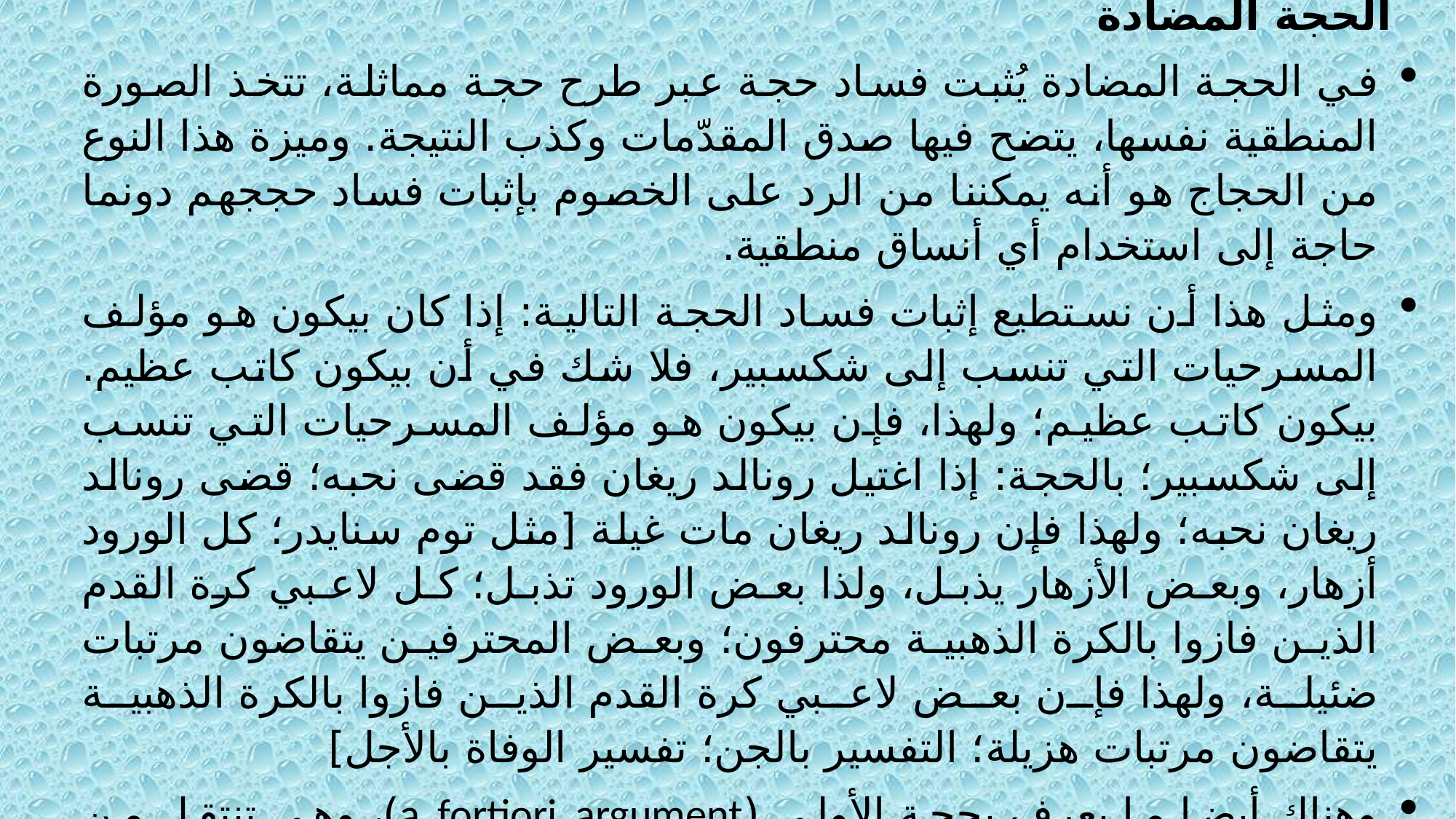

الحجة المضادة
في الحجة المضادة يُثبت فساد حجة عبر طرح حجة مماثلة، تتخذ الصورة المنطقية نفسها، يتضح فيها صدق المقدّمات وكذب النتيجة. وميزة هذا النوع من الحجاج هو أنه يمكننا من الرد على الخصوم بإثبات فساد حججهم دونما حاجة إلى استخدام أي أنساق منطقية.
ومثل هذا أن نستطيع إثبات فساد الحجة التالية: إذا كان بيكون هو مؤلف المسرحيات التي تنسب إلى شكسبير، فلا شك في أن بيكون كاتب عظيم. بيكون كاتب عظيم؛ ولهذا، فإن بيكون هو مؤلف المسرحيات التي تنسب إلى شكسبير؛ بالحجة: إذا اغتيل رونالد ريغان فقد قضى نحبه؛ قضى رونالد ريغان نحبه؛ ولهذا فإن رونالد ريغان مات غيلة [مثل توم سنايدر؛ كل الورود أزهار، وبعض الأزهار يذبل، ولذا بعض الورود تذبل؛ كل لاعبي كرة القدم الذين فازوا بالكرة الذهبية محترفون؛ وبعض المحترفين يتقاضون مرتبات ضئيلة، ولهذا فإن بعض لاعبي كرة القدم الذين فازوا بالكرة الذهبية يتقاضون مرتبات هزيلة؛ التفسير بالجن؛ تفسير الوفاة بالأجل]
وهناك أيضا ما يعرف بحجة الأولى (a fortiori argument)، وهي تنتقل من مقدّمة مؤداها أن كل ما يحوز خاصية ما سوف يحوز خاصية أخرى، ومقدّمة تقول إن أشياء بعينها تحوز الخاصية الأولى إلى نتيجة تقر أنه من الأَدعى أن تحوز الخاصية الثانية [وهزي إليك بجذع النخلة، سيناريو الهويات المتبدلة ورد الطالبة، مطالبات المعلمين بزيادة مرتبات المعلمين]